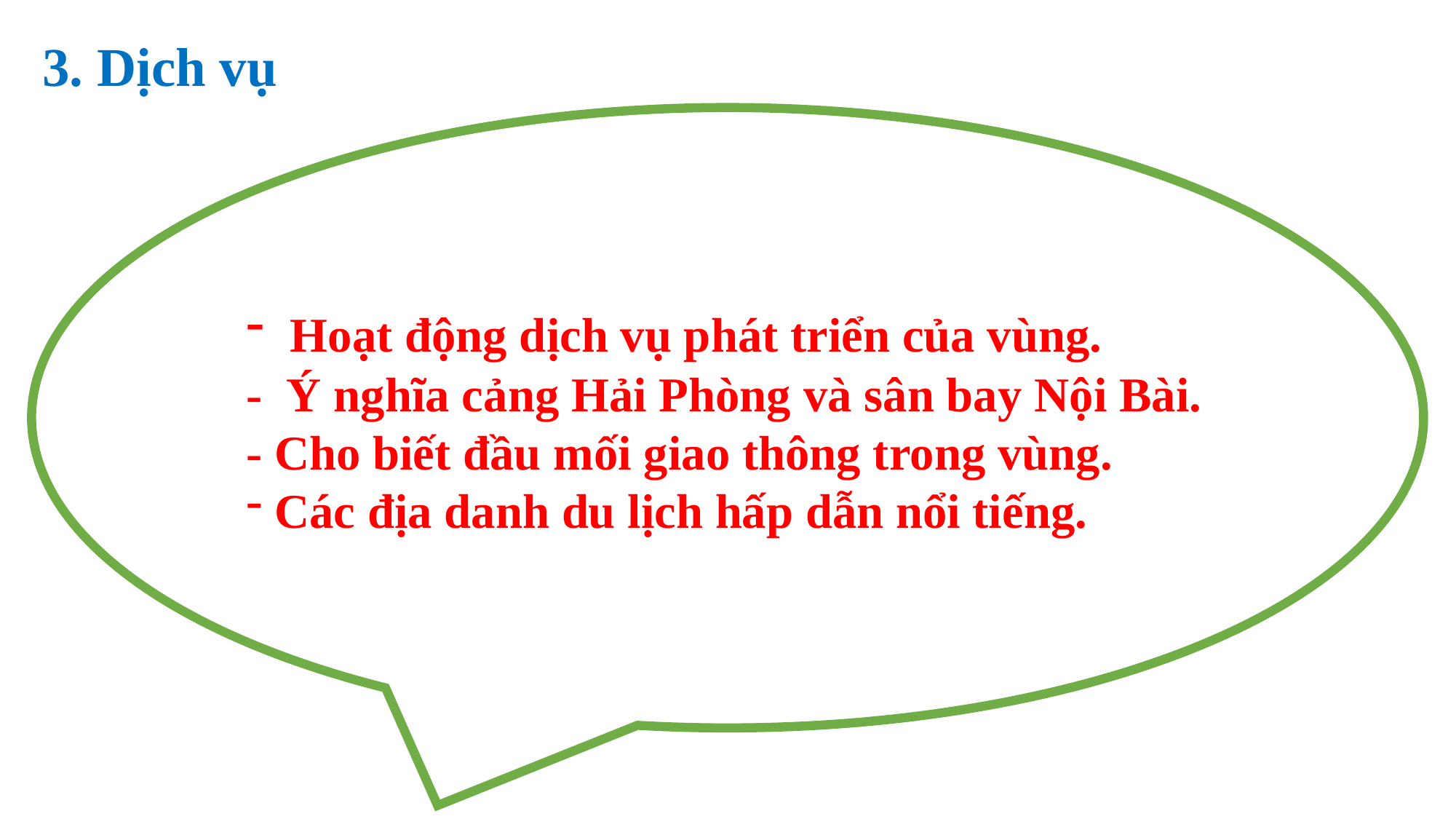

3. Dịch vụ
  Hoạt động dịch vụ phát triển của vùng.
-  Ý nghĩa cảng Hải Phòng và sân bay Nội Bài.
- Cho biết đầu mối giao thông trong vùng.
 Các địa danh du lịch hấp dẫn nổi tiếng.